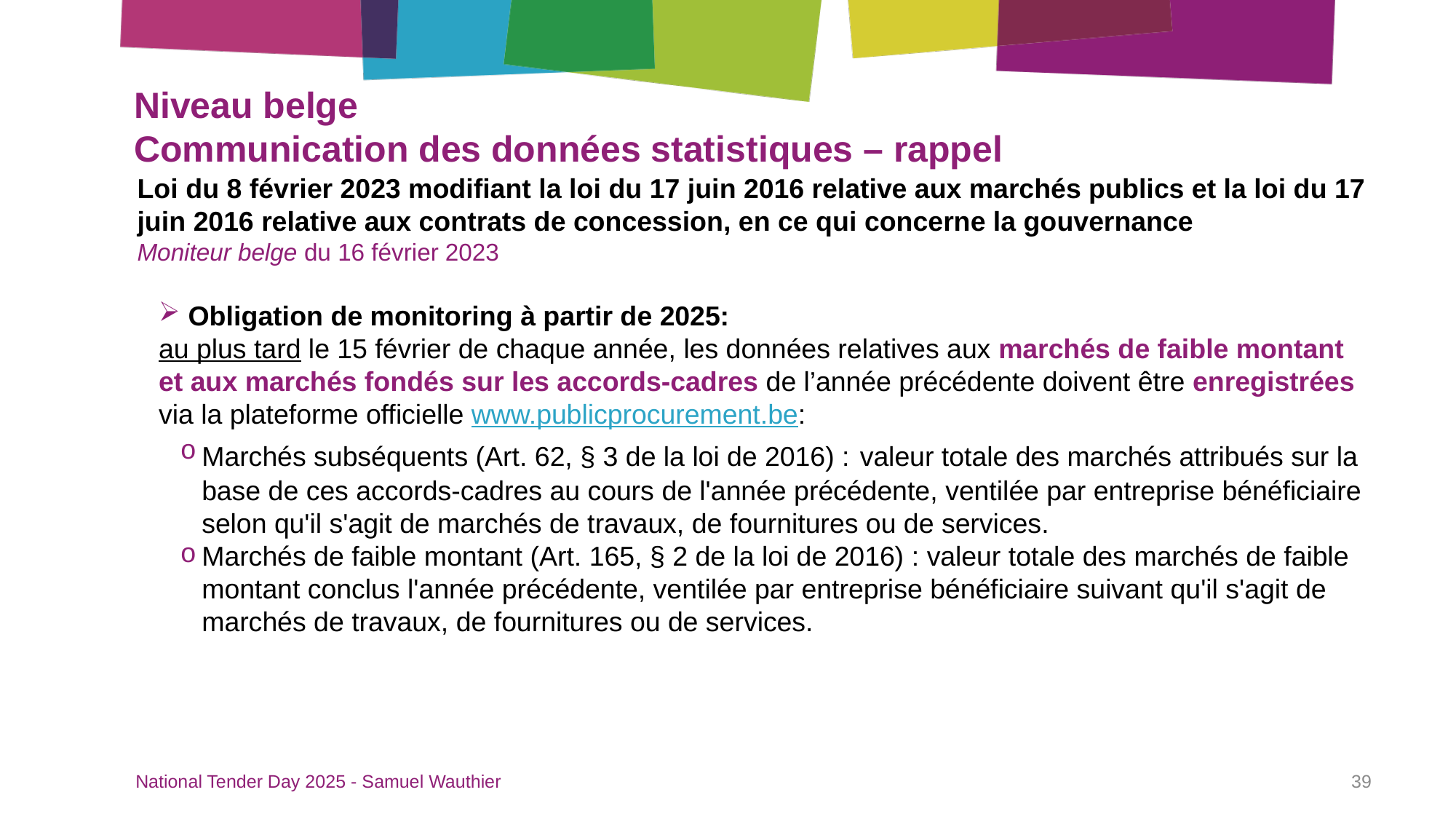

# Niveau belge Communication des données statistiques – rappel
Loi du 8 février 2023 modifiant la loi du 17 juin 2016 relative aux marchés publics et la loi du 17 juin 2016 relative aux contrats de concession, en ce qui concerne la gouvernance
Moniteur belge du 16 février 2023

 Obligation de monitoring à partir de 2025:
au plus tard le 15 février de chaque année, les données relatives aux marchés de faible montant et aux marchés fondés sur les accords-cadres de l’année précédente doivent être enregistrées via la plateforme officielle www.publicprocurement.be:
Marchés subséquents (Art. 62, § 3 de la loi de 2016) : valeur totale des marchés attribués sur la base de ces accords-cadres au cours de l'année précédente, ventilée par entreprise bénéficiaire selon qu'il s'agit de marchés de travaux, de fournitures ou de services.
Marchés de faible montant (Art. 165, § 2 de la loi de 2016) : valeur totale des marchés de faible montant conclus l'année précédente, ventilée par entreprise bénéficiaire suivant qu'il s'agit de marchés de travaux, de fournitures ou de services.

National Tender Day 2025 - Samuel Wauthier
39